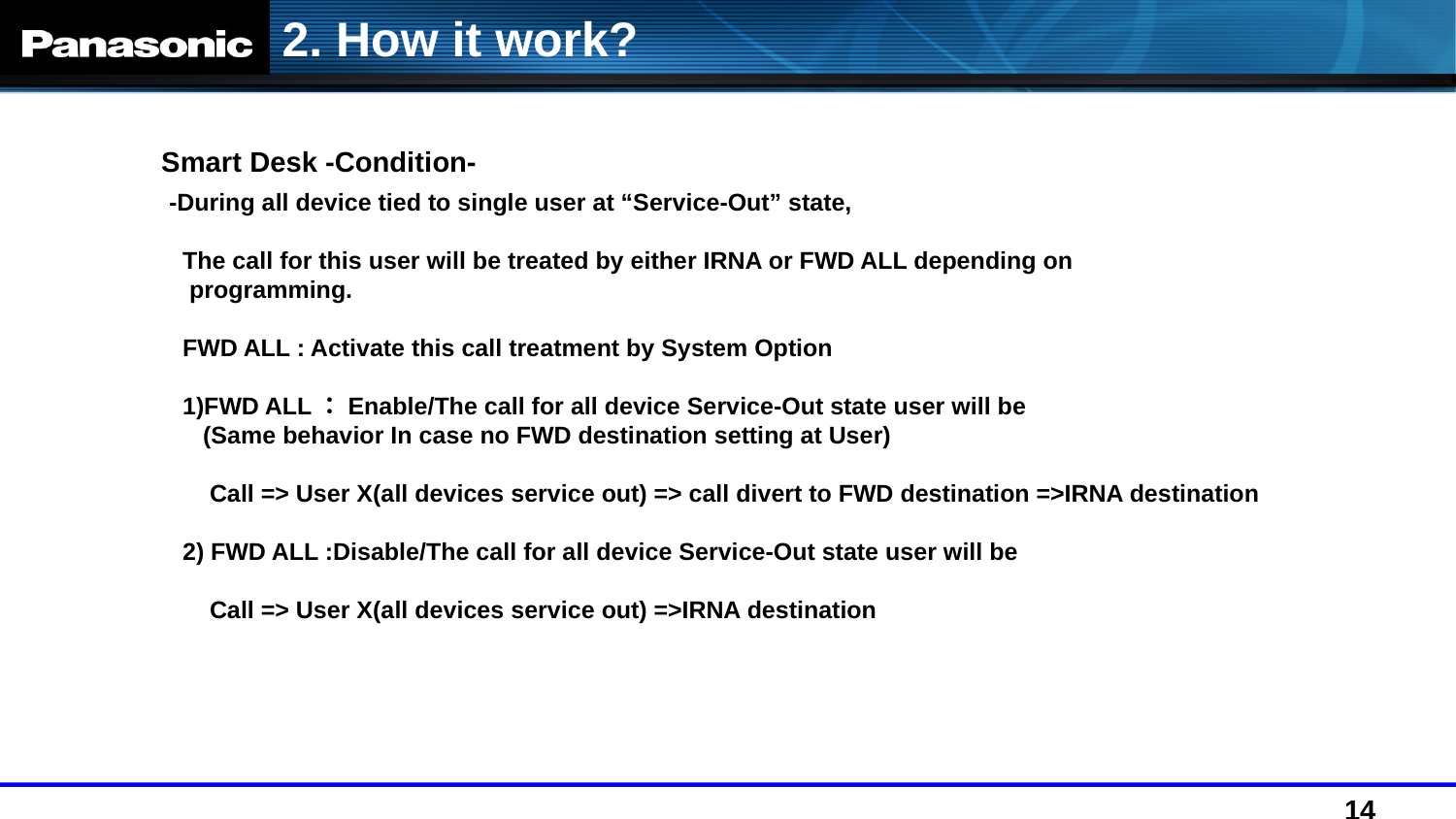

2. How it work?
Smart Desk -Condition-
-During all device tied to single user at “Service-Out” state,

  The call for this user will be treated by either IRNA or FWD ALL depending on
   programming.

  FWD ALL : Activate this call treatment by System Option

  1)FWD ALL：Enable/The call for all device Service-Out state user will be
     (Same behavior In case no FWD destination setting at User)

      Call => User X(all devices service out) => call divert to FWD destination =>IRNA destination

  2) FWD ALL :Disable/The call for all device Service-Out state user will be

      Call => User X(all devices service out) =>IRNA destination